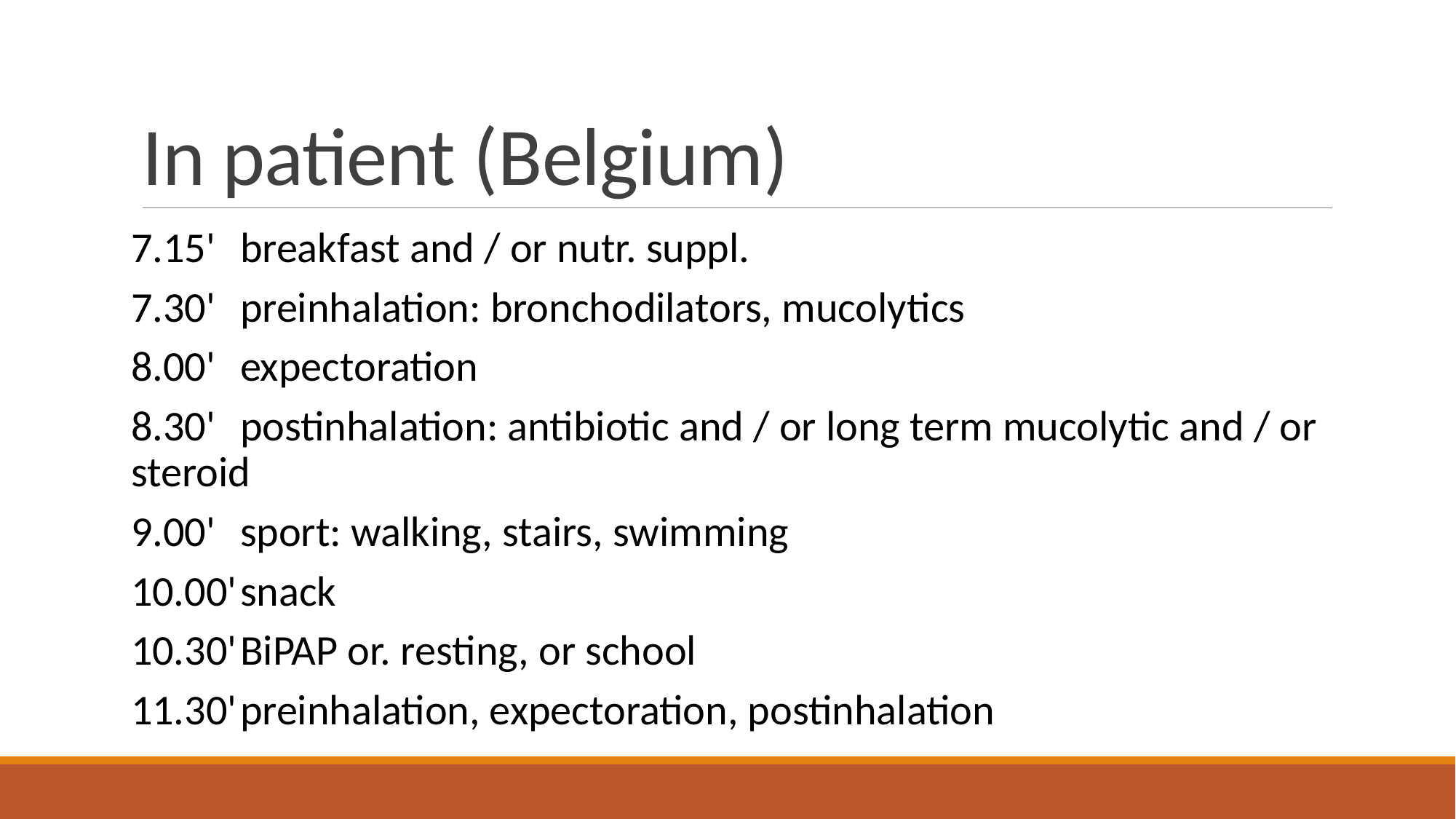

# In patient (Belgium)
7.15'	breakfast and / or nutr. suppl.
7.30' 	preinhalation: bronchodilators, mucolytics
8.00' 	expectoration
8.30' 	postinhalation: antibiotic and / or long term mucolytic and / or steroid
9.00'	sport: walking, stairs, swimming
10.00'	snack
10.30'	BiPAP or. resting, or school
11.30'	preinhalation, expectoration, postinhalation